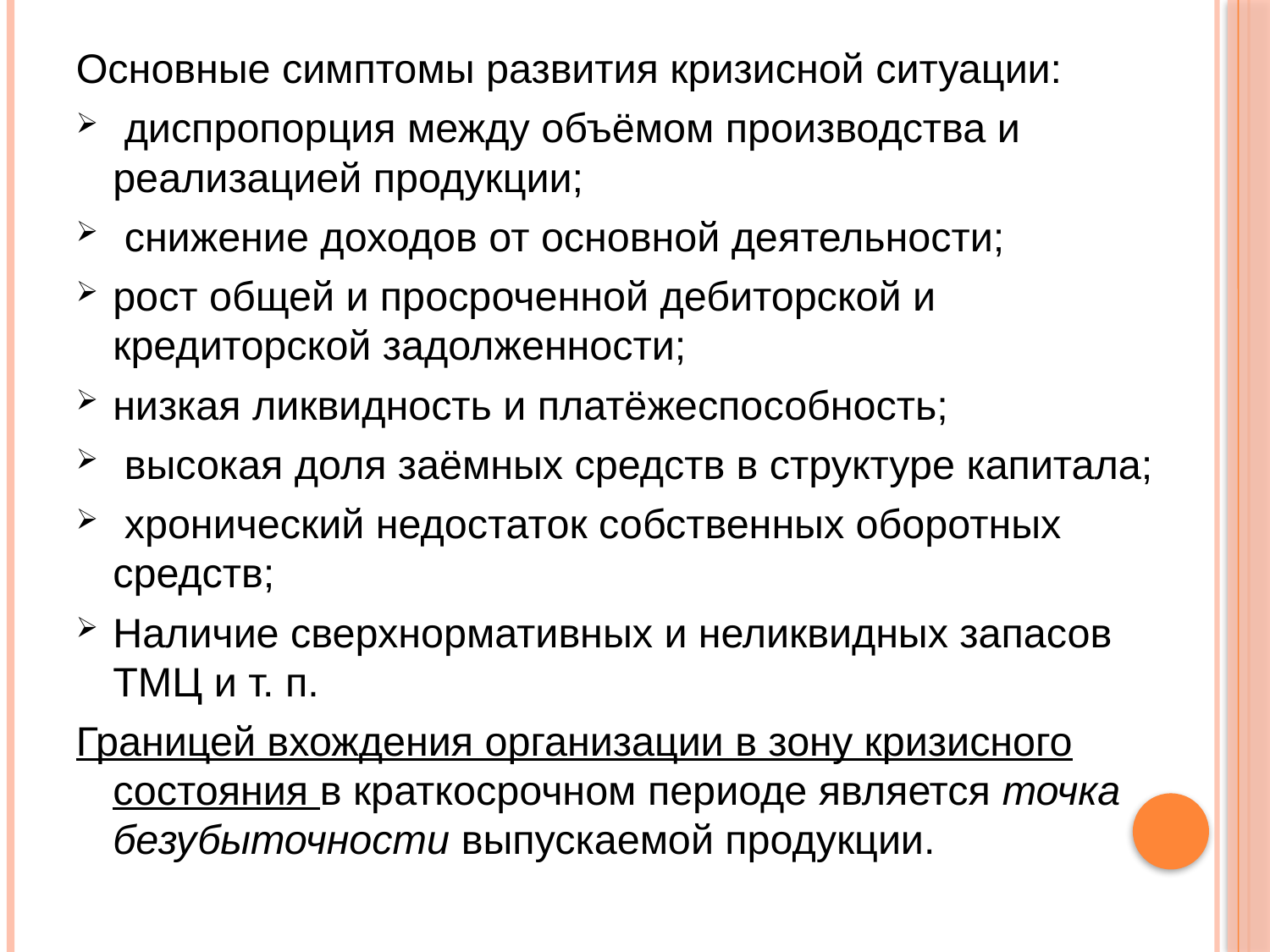

Основные симптомы развития кризисной ситуации:
 диспропорция между объёмом производства и реализацией продукции;
 снижение доходов от основной деятельности;
рост общей и просроченной дебиторской и кредиторской задолженности;
низкая ликвидность и платёжеспособность;
 высокая доля заёмных средств в структуре капитала;
 хронический недостаток собственных оборотных средств;
Наличие сверхнормативных и неликвидных запасов ТМЦ и т. п.
Границей вхождения организации в зону кризисного состояния в краткосрочном периоде является точка безубыточности выпускаемой продукции.